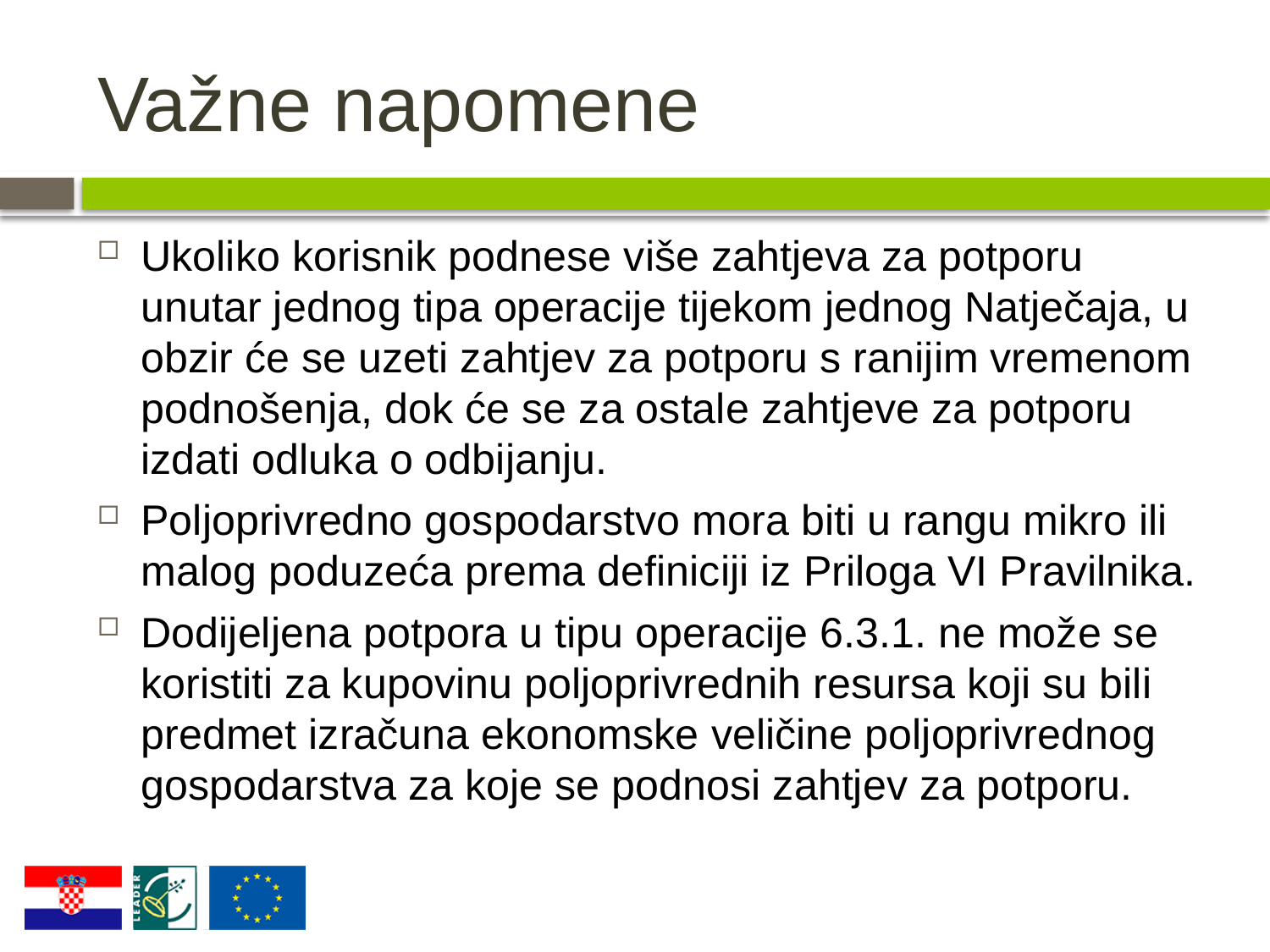

# Važne napomene
Ukoliko korisnik podnese više zahtjeva za potporu unutar jednog tipa operacije tijekom jednog Natječaja, u obzir će se uzeti zahtjev za potporu s ranijim vremenom podnošenja, dok će se za ostale zahtjeve za potporu izdati odluka o odbijanju.
Poljoprivredno gospodarstvo mora biti u rangu mikro ili malog poduzeća prema definiciji iz Priloga VI Pravilnika.
Dodijeljena potpora u tipu operacije 6.3.1. ne može se koristiti za kupovinu poljoprivrednih resursa koji su bili predmet izračuna ekonomske veličine poljoprivrednog gospodarstva za koje se podnosi zahtjev za potporu.